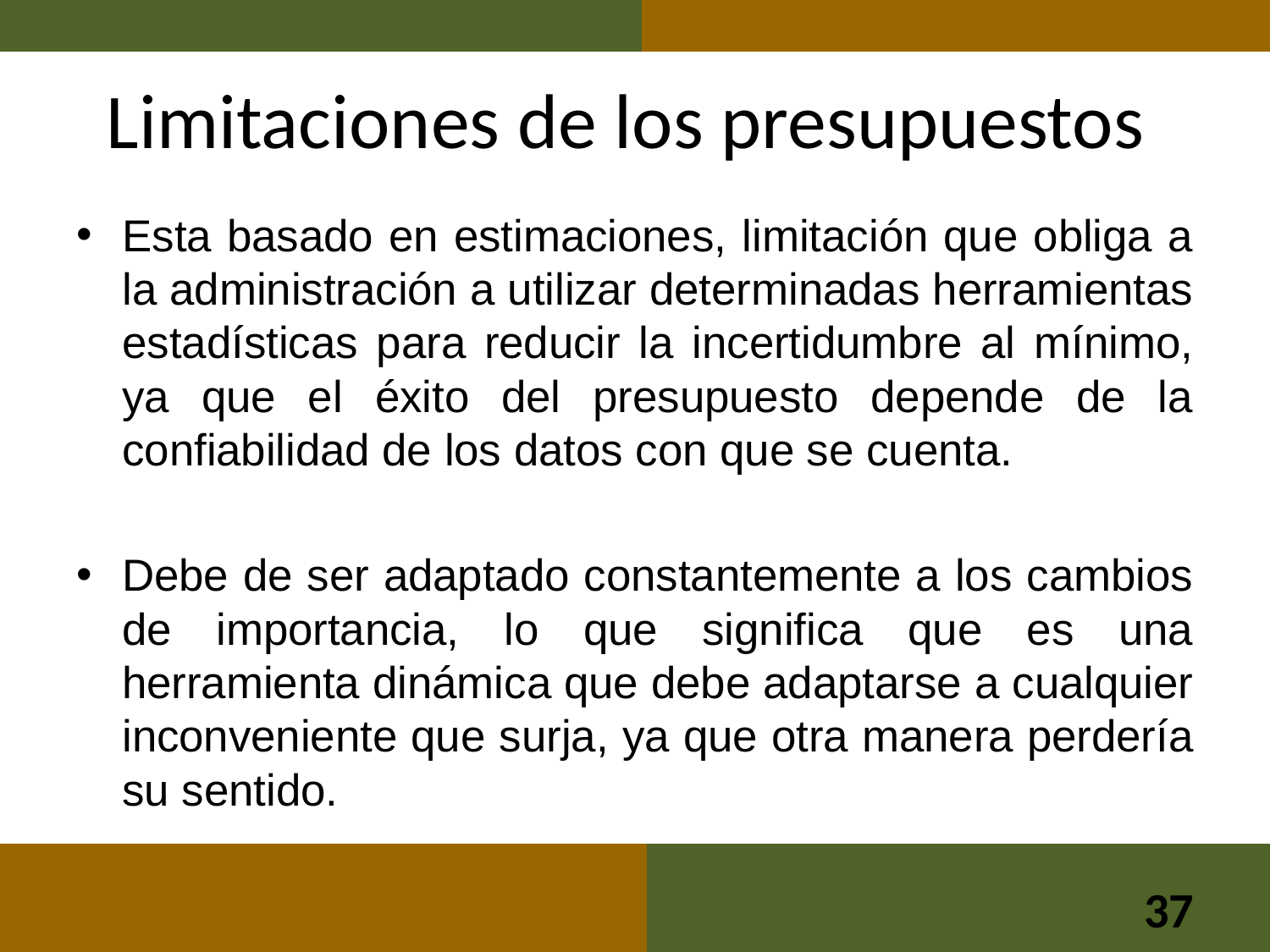

# Limitaciones de los presupuestos
Esta basado en estimaciones, limitación que obliga a la administración a utilizar determinadas herramientas estadísticas para reducir la incertidumbre al mínimo, ya que el éxito del presupuesto depende de la confiabilidad de los datos con que se cuenta.

Debe de ser adaptado constantemente a los cambios de importancia, lo que significa que es una herramienta dinámica que debe adaptarse a cualquier inconveniente que surja, ya que otra manera perdería su sentido.

37